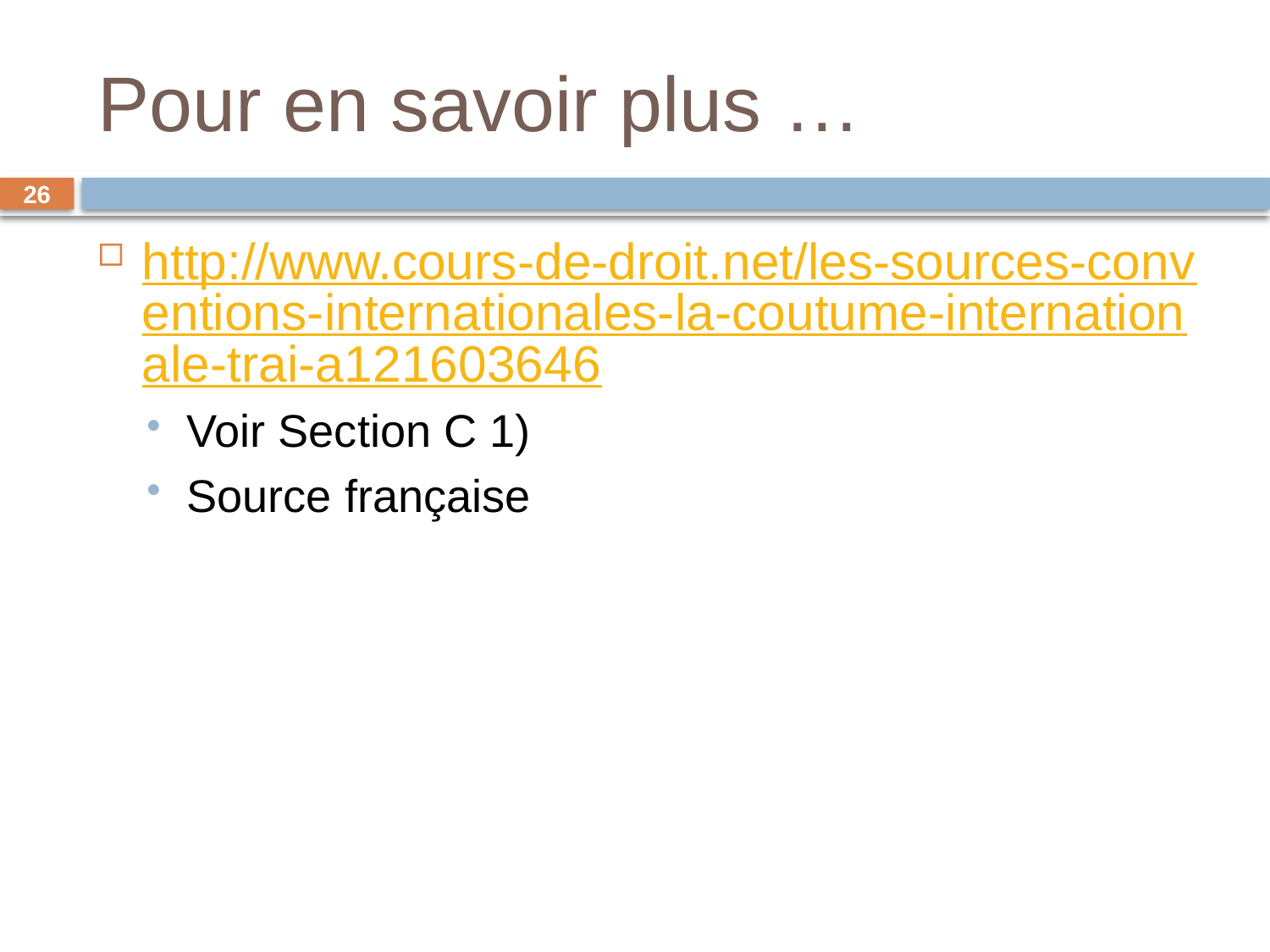

# Pour en savoir plus …
26
http://www.cours-de-droit.net/les-sources-conventions-internationales-la-coutume-internationale-trai-a121603646
Voir Section C 1)
Source française